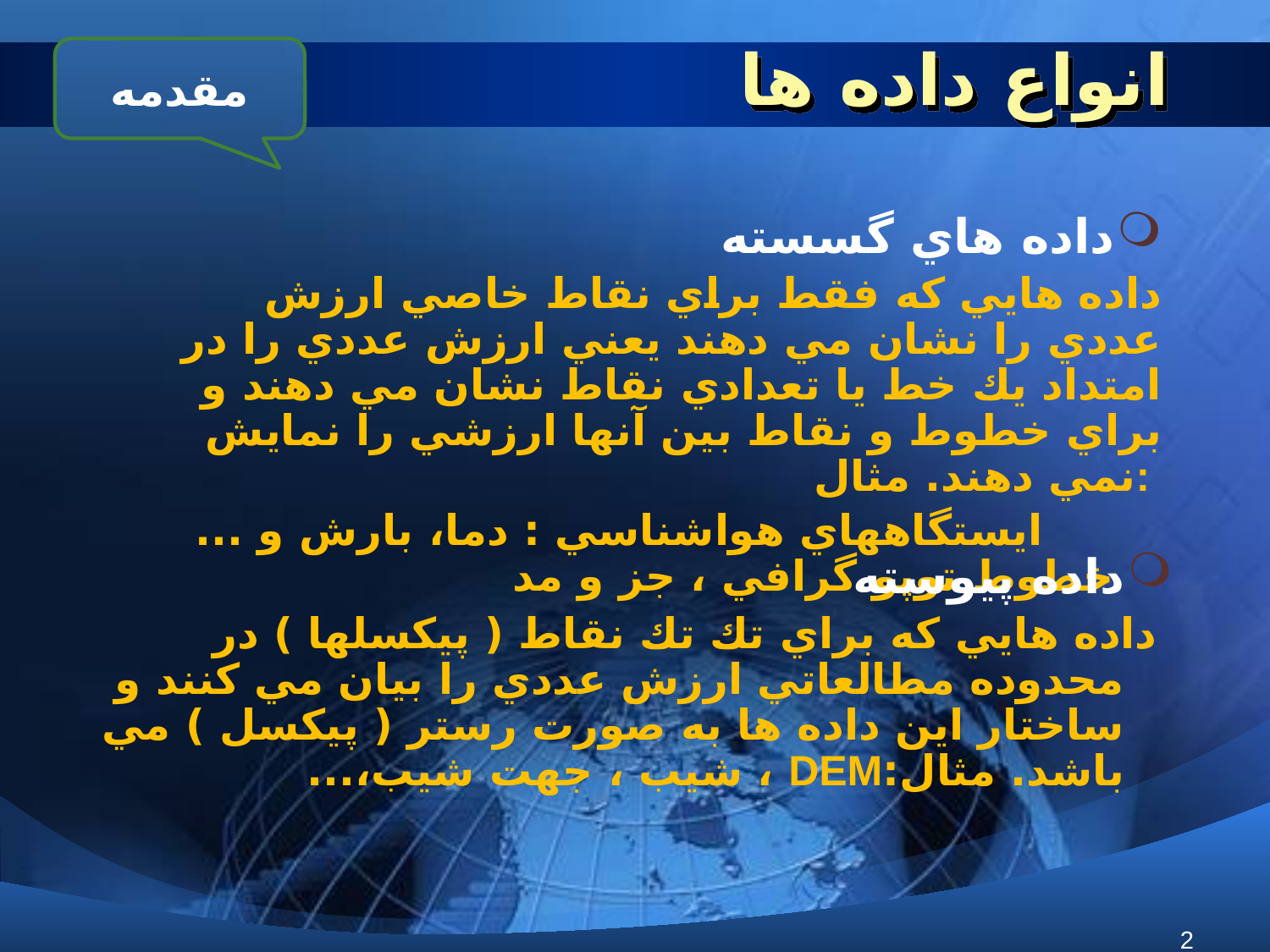

# انواع داده ها
مقدمه
داده هاي گسسته
     داده هايي كه فقط براي نقاط خاصي ارزش عددي را نشان مي دهند يعني ارزش عددي را در امتداد يك خط يا تعدادي نقاط نشان مي دهند و براي خطوط و نقاط بين آنها ارزشي را نمايش نمي دهند. مثال:
        ايستگاههاي هواشناسي : دما، بارش و ... خطوط توپو گرافي ، جز و مد
داده پيوسته
 داده هايي كه براي تك تك نقاط ( پيكسلها ) در محدوده مطالعاتي ارزش عددي را بيان مي كنند و ساختار اين داده ها به صورت رستر ( پيكسل ) مي باشد. مثال:DEM ، شيب ، جهت شيب،...

2